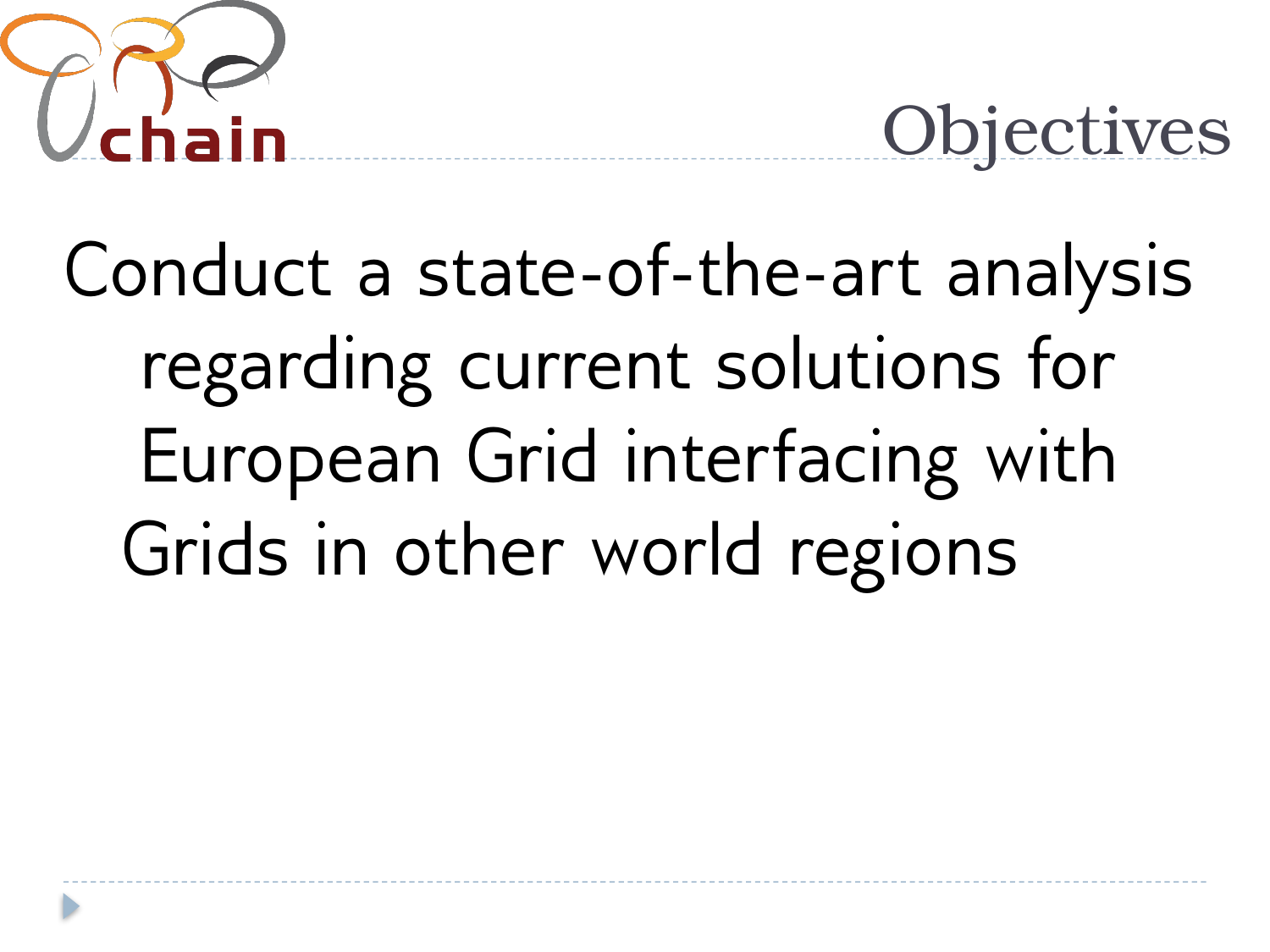

# Objectives
Conduct a state-of-the-art analysis regarding current solutions for European Grid interfacing with Grids in other world regions